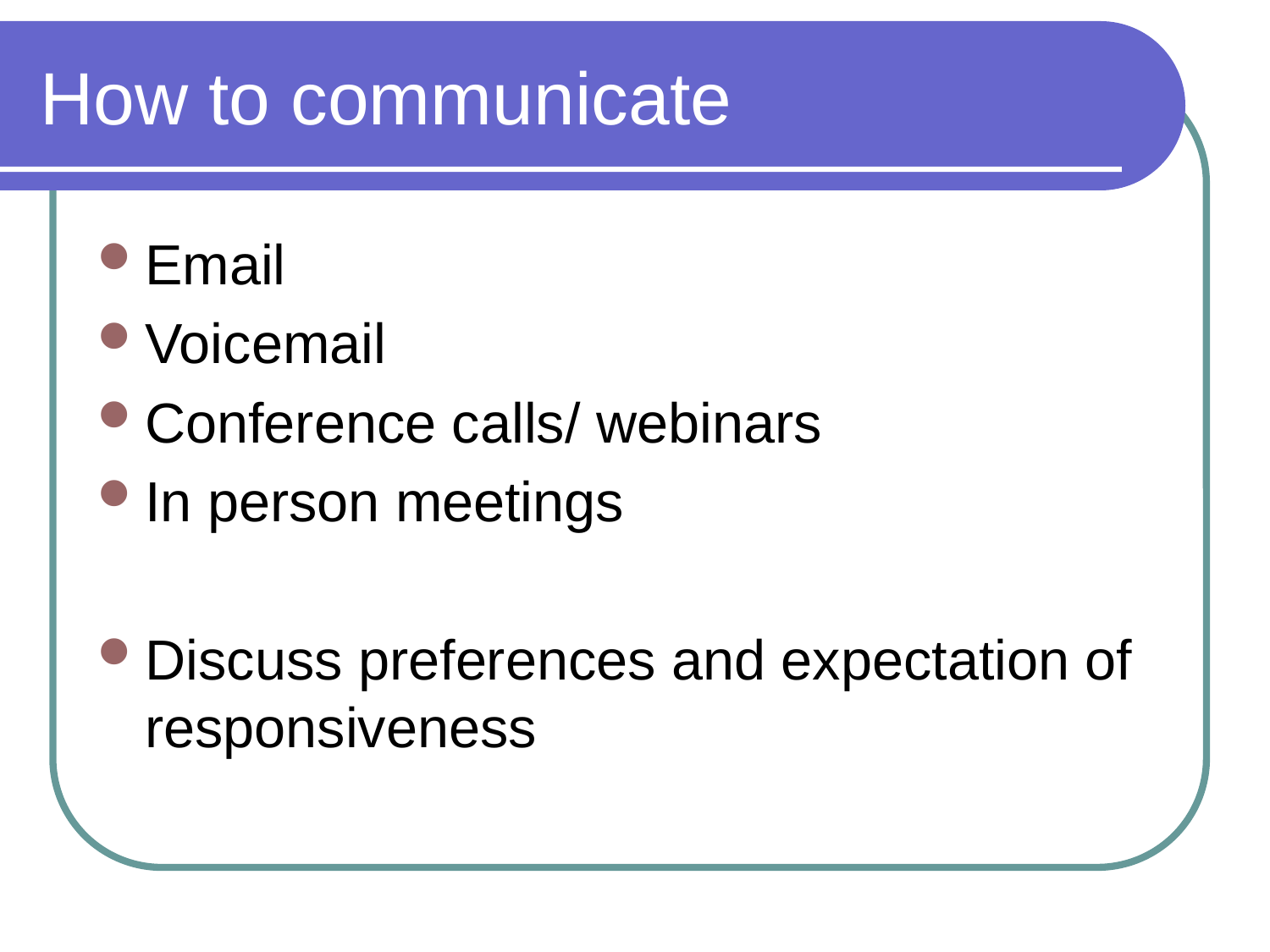

# How to communicate
Email
Voicemail
Conference calls/ webinars
In person meetings

Discuss preferences and expectation of responsiveness